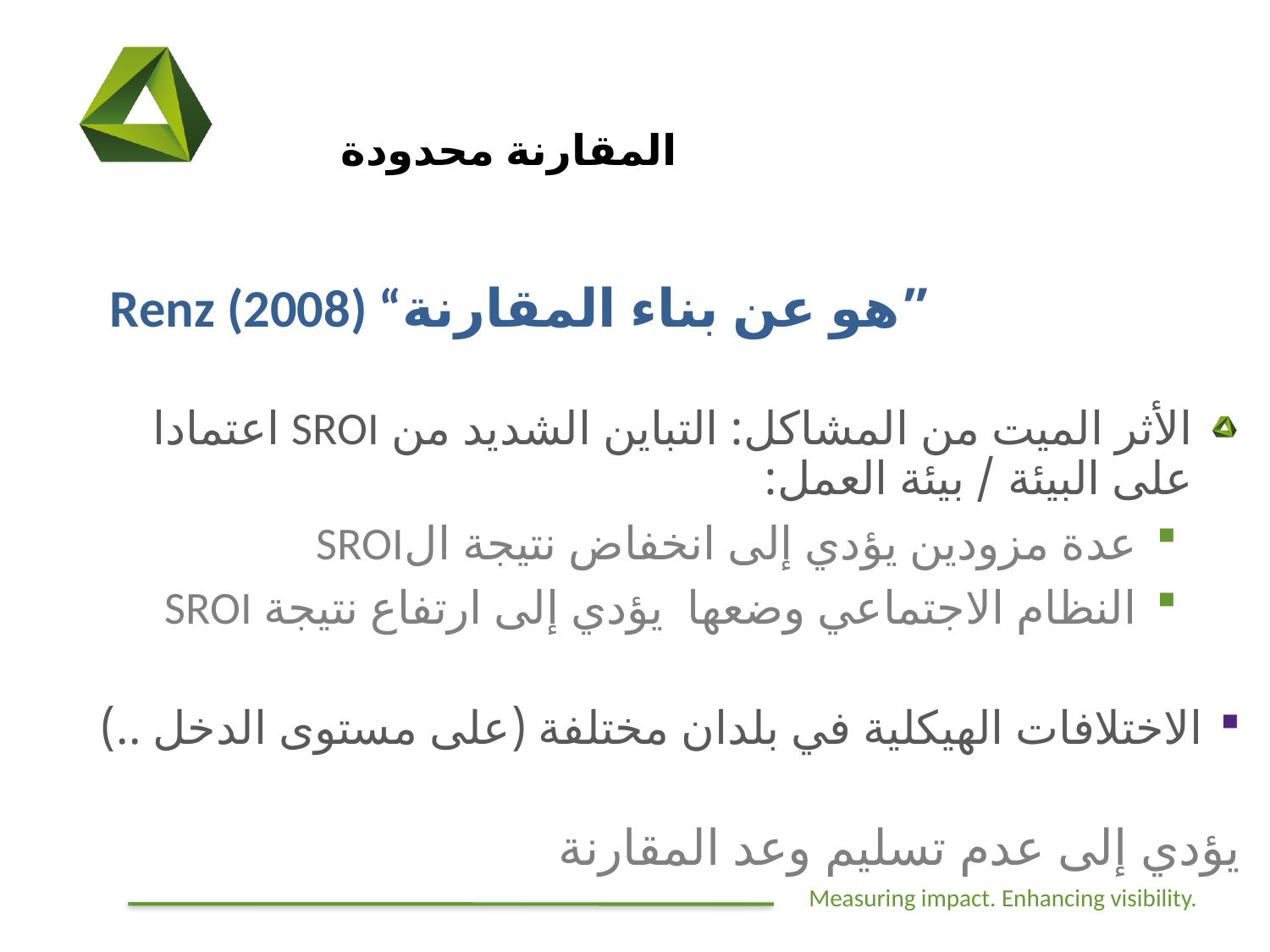

# المقارنة محدودة
Renz (2008) “هو عن بناء المقارنة”

الأثر الميت من المشاكل: التباين الشديد من SROI اعتمادا على البيئة / بيئة العمل:
عدة مزودين يؤدي إلى انخفاض نتيجة الSROI
النظام الاجتماعي وضعها  يؤدي إلى ارتفاع نتيجة SROI

الاختلافات الهيكلية في بلدان مختلفة (على مستوى الدخل ..)

	يؤدي إلى عدم تسليم وعد المقارنة